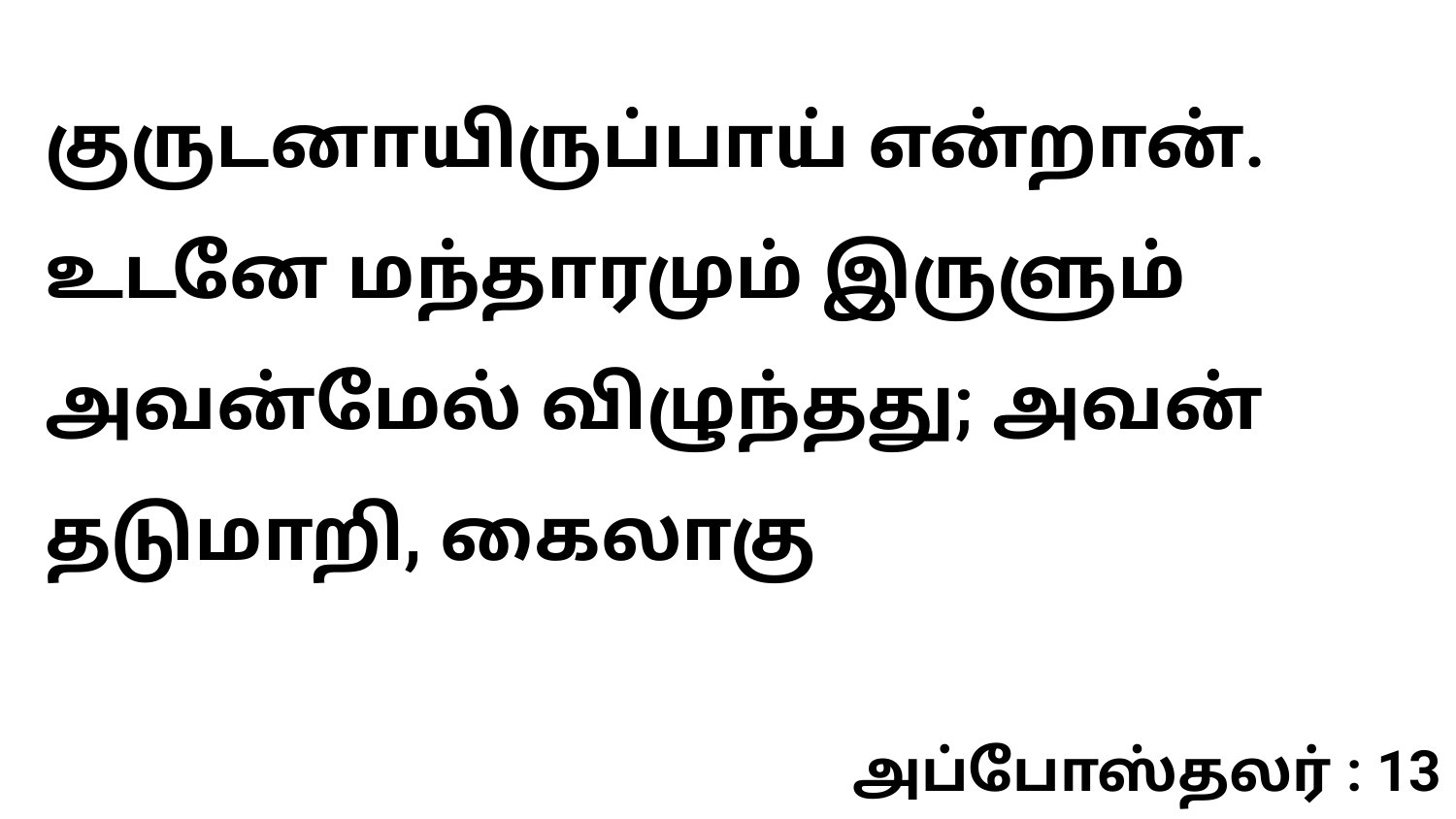

குருடனாயிருப்பாய் என்றான். உடனே மந்தாரமும் இருளும் அவன்மேல் விழுந்தது; அவன் தடுமாறி, கைலாகு
அப்போஸ்தலர் : 13